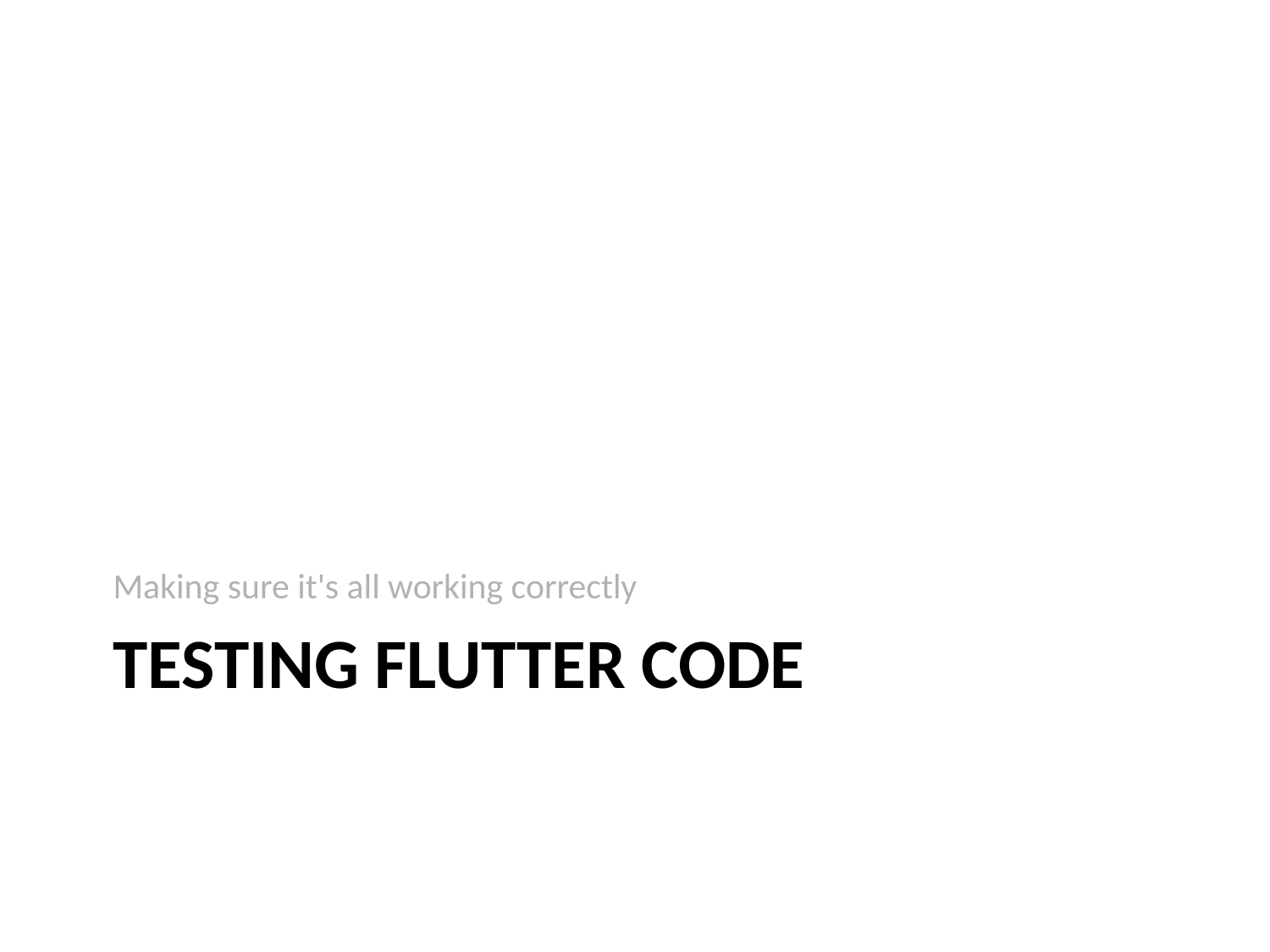

Making sure it's all working correctly
# Testing Flutter code